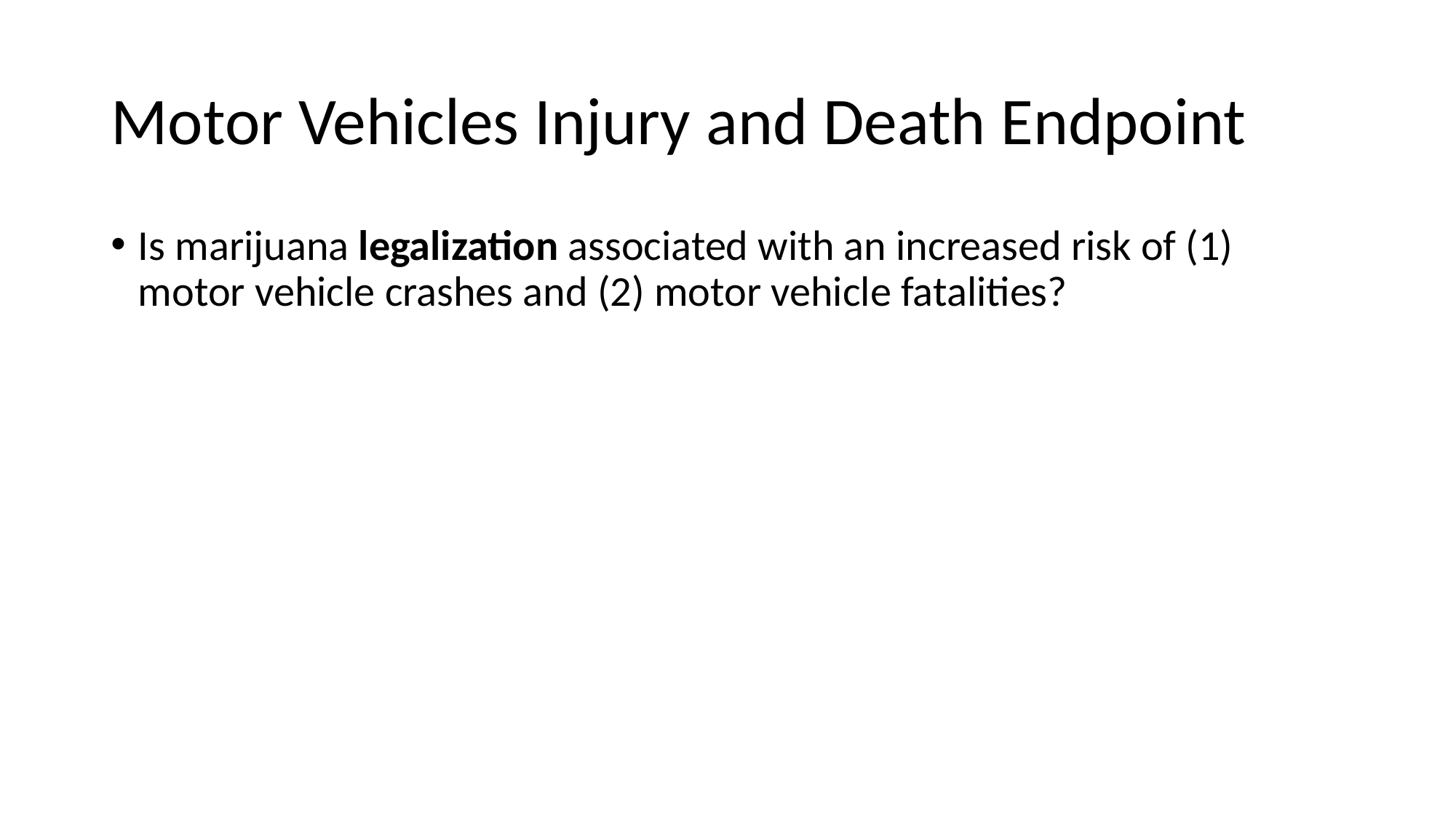

# Motor Vehicles Injury and Death Endpoint
Is marijuana legalization associated with an increased risk of (1) motor vehicle crashes and (2) motor vehicle fatalities?